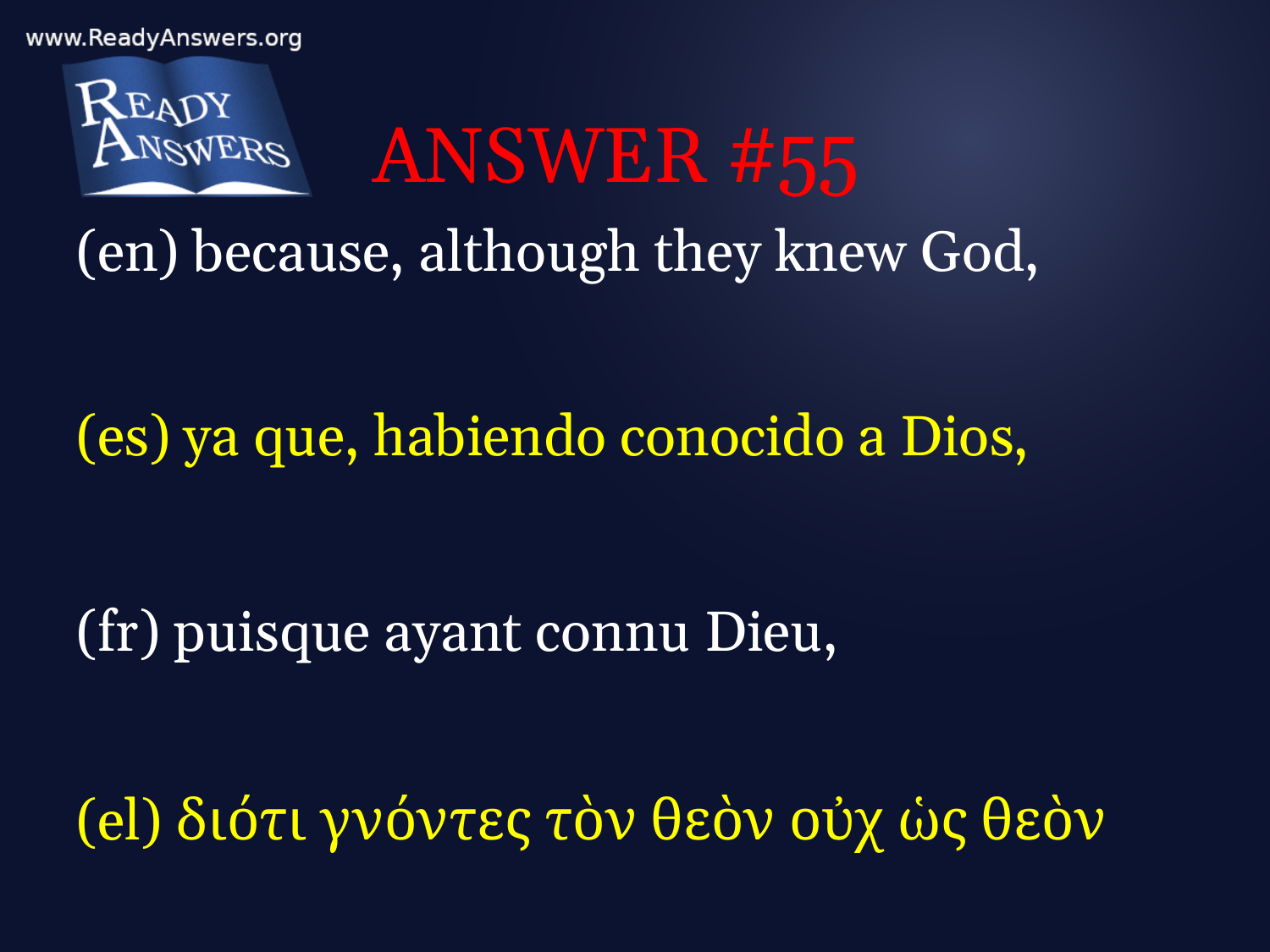

# ANSWER #55
(en) because, although they knew God,
(es) ya que, habiendo conocido a Dios,
(fr) puisque ayant connu Dieu,
(el) διότι γνόντες τὸν θεὸν οὐχ ὡς θεὸν